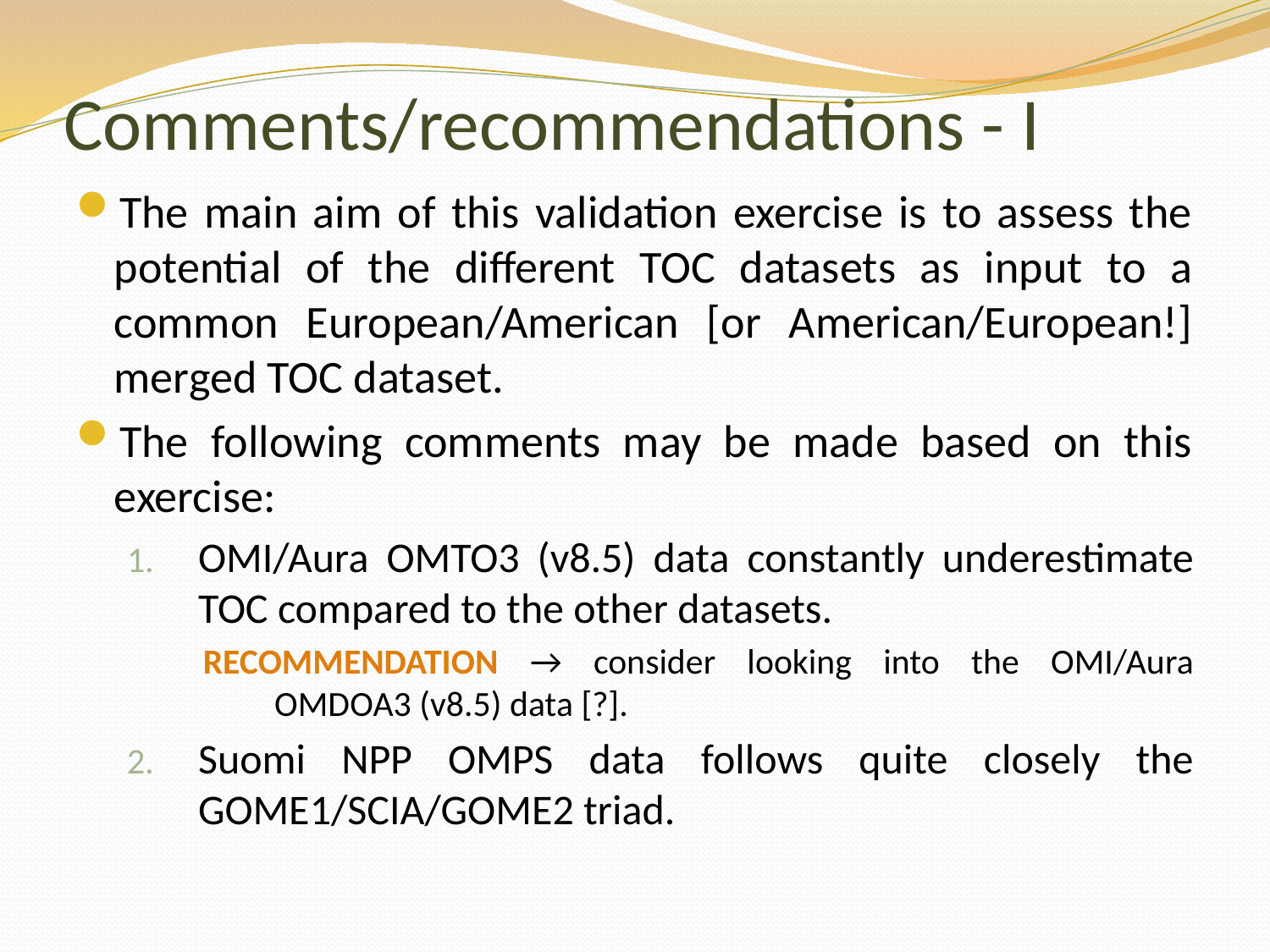

# Comments/recommendations - I
The main aim of this validation exercise is to assess the potential of the different TOC datasets as input to a common European/American [or American/European!] merged TOC dataset.
The following comments may be made based on this exercise:
OMI/Aura OMTO3 (v8.5) data constantly underestimate TOC compared to the other datasets.
Recommendation → consider looking into the OMI/Aura OMDOA3 (v8.5) data [?].
Suomi NPP OMPS data follows quite closely the GOME1/SCIA/GOME2 triad.